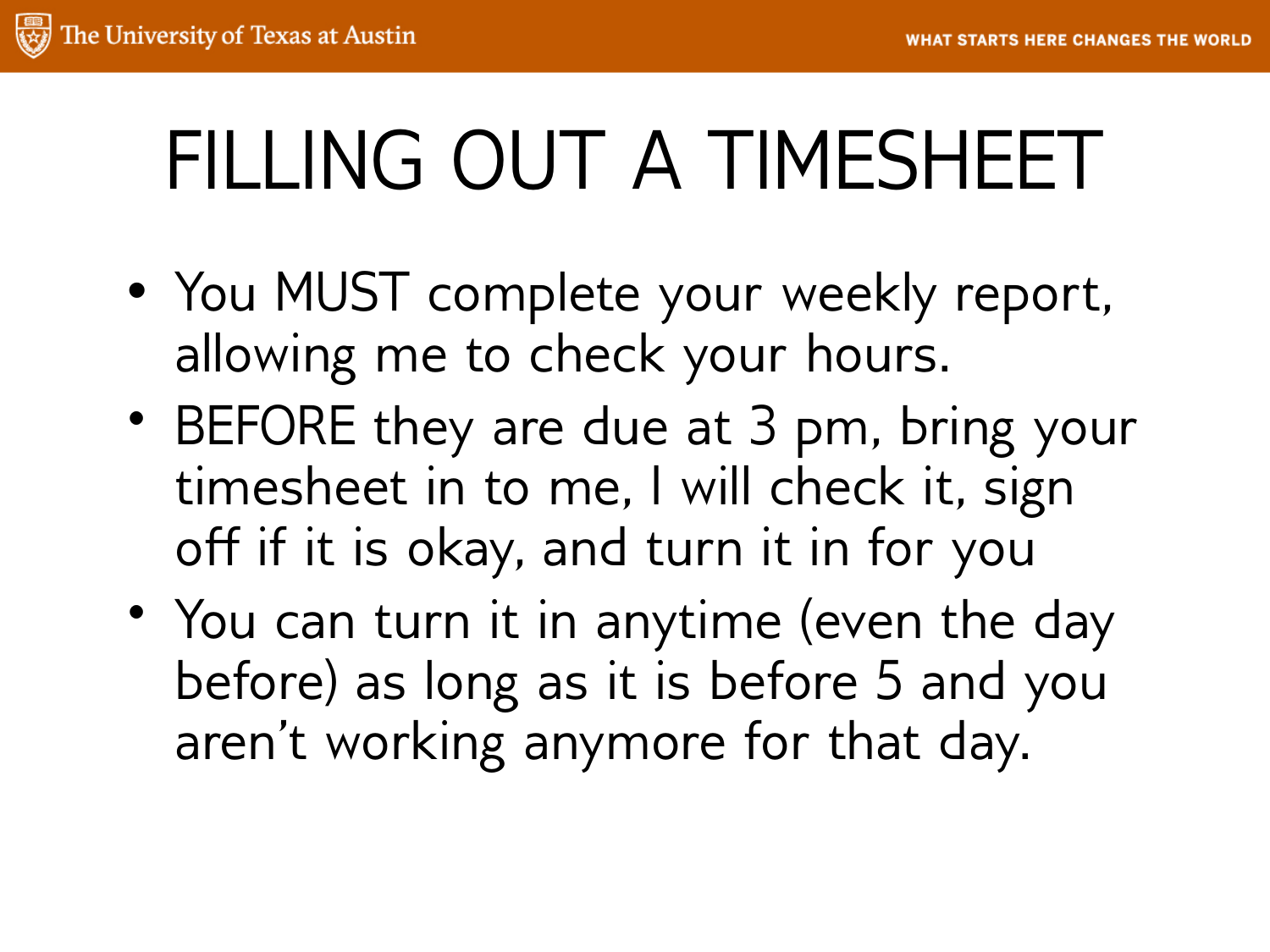

FILLING OUT A TIMESHEET
You MUST complete your weekly report, allowing me to check your hours.
BEFORE they are due at 3 pm, bring your timesheet in to me, I will check it, sign off if it is okay, and turn it in for you
You can turn it in anytime (even the day before) as long as it is before 5 and you aren’t working anymore for that day.